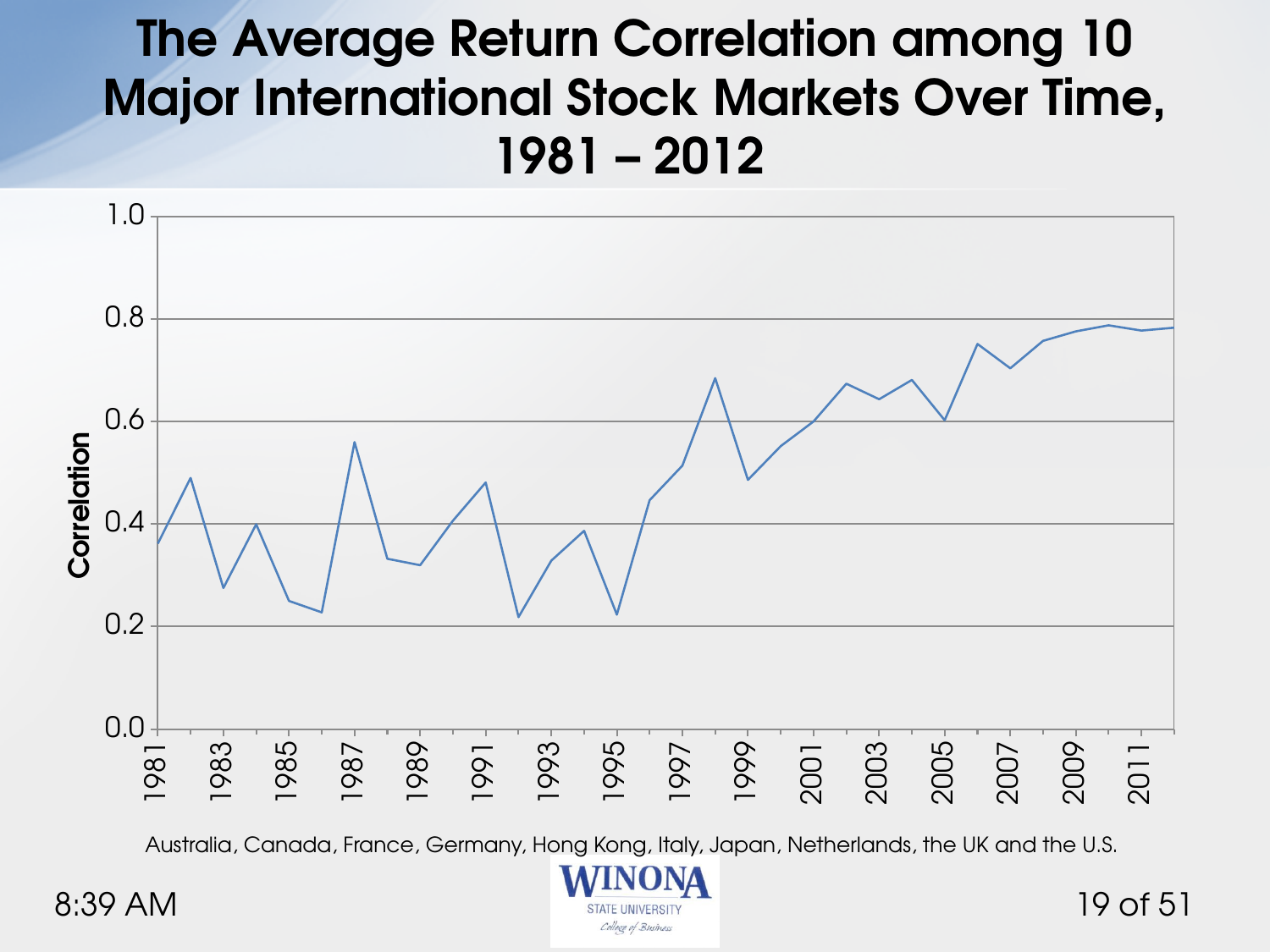

# The Average Return Correlation among 10 Major International Stock Markets Over Time, 1981 – 2012

### Chart

| Category | Correlation |
|---|---|
Australia, Canada, France, Germany, Hong Kong, Italy, Japan, Netherlands, the UK and the U.S.